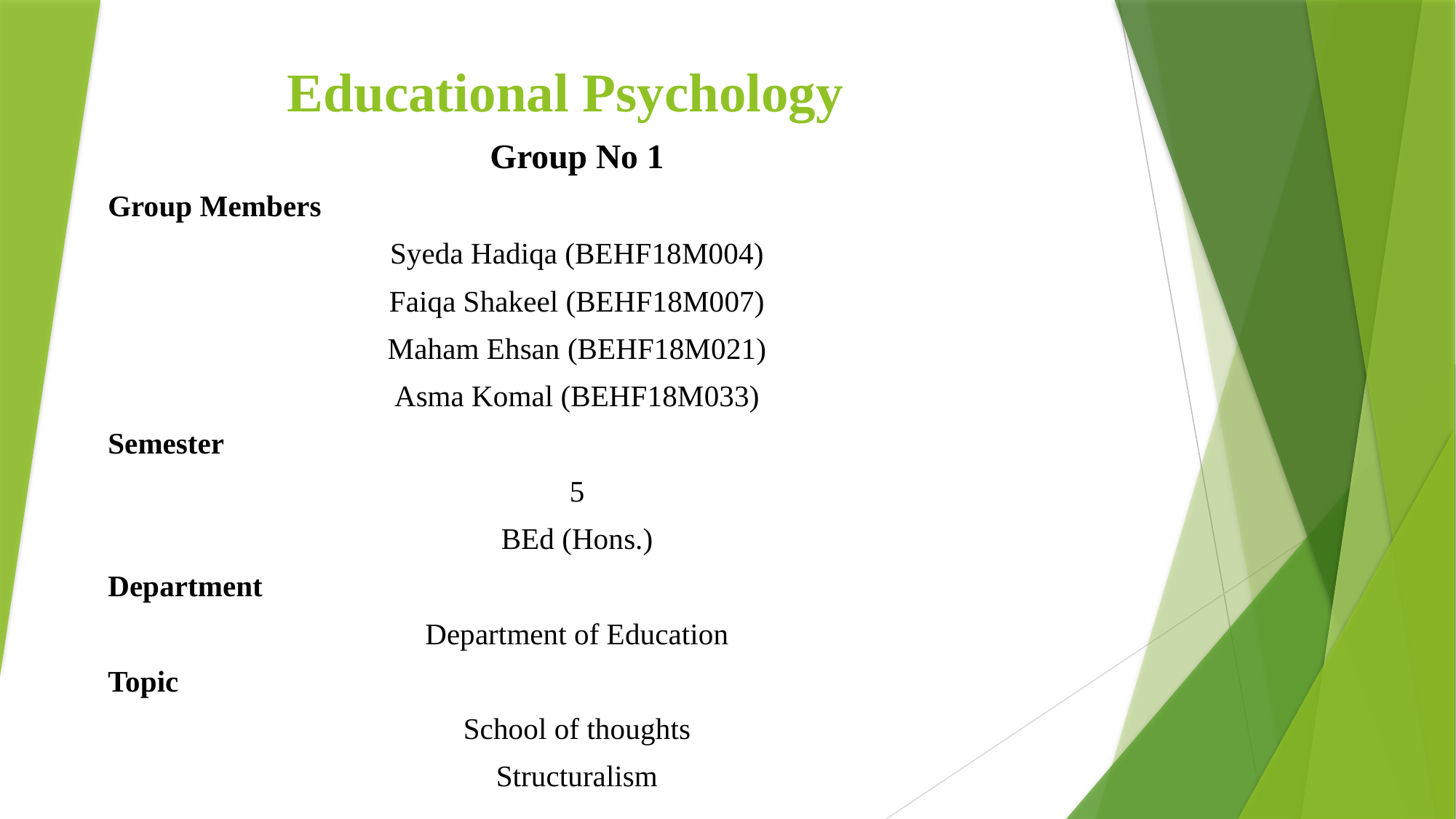

# Educational Psychology
Group No 1
Group Members
Syeda Hadiqa (BEHF18M004)
Faiqa Shakeel (BEHF18M007)
Maham Ehsan (BEHF18M021)
Asma Komal (BEHF18M033)
Semester
5
BEd (Hons.)
Department
Department of Education
Topic
School of thoughts
Structuralism